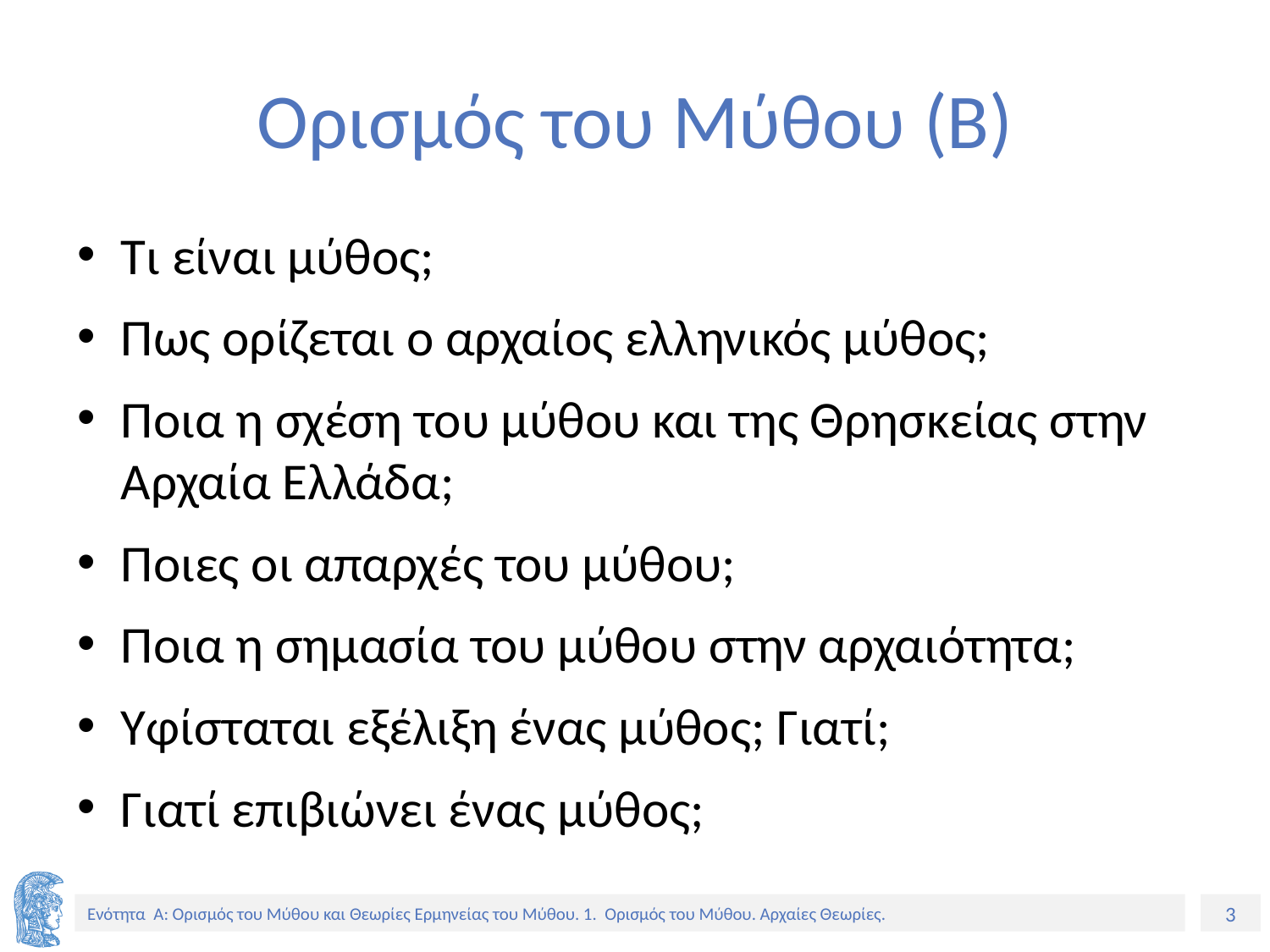

# Ορισμός του Μύθου (B)
Τι είναι μύθος;
Πως ορίζεται ο αρχαίος ελληνικός μύθος;
Ποια η σχέση του μύθου και της Θρησκείας στην Αρχαία Ελλάδα;
Ποιες οι απαρχές του μύθου;
Ποια η σημασία του μύθου στην αρχαιότητα;
Υφίσταται εξέλιξη ένας μύθος; Γιατί;
Γιατί επιβιώνει ένας μύθος;